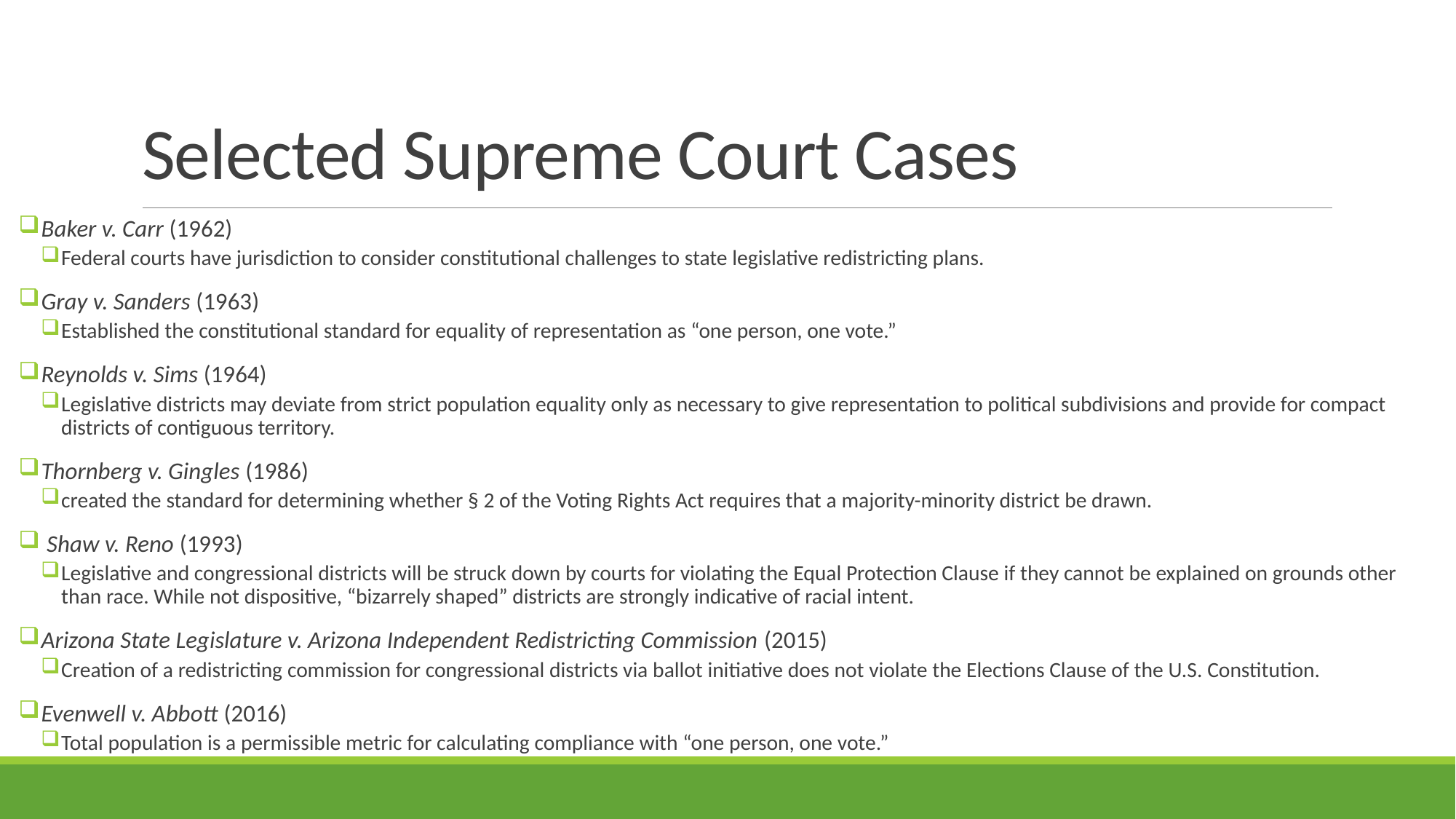

# Selected Supreme Court Cases
 Baker v. Carr (1962)
Federal courts have jurisdiction to consider constitutional challenges to state legislative redistricting plans.
 Gray v. Sanders (1963)
Established the constitutional standard for equality of representation as “one person, one vote.”
 Reynolds v. Sims (1964)
Legislative districts may deviate from strict population equality only as necessary to give representation to political subdivisions and provide for compact districts of contiguous territory.
 Thornberg v. Gingles (1986)
created the standard for determining whether § 2 of the Voting Rights Act requires that a majority-minority district be drawn.
  Shaw v. Reno (1993)
Legislative and congressional districts will be struck down by courts for violating the Equal Protection Clause if they cannot be explained on grounds other than race. While not dispositive, “bizarrely shaped” districts are strongly indicative of racial intent.
 Arizona State Legislature v. Arizona Independent Redistricting Commission (2015)
Creation of a redistricting commission for congressional districts via ballot initiative does not violate the Elections Clause of the U.S. Constitution.
 Evenwell v. Abbott (2016)
Total population is a permissible metric for calculating compliance with “one person, one vote.”